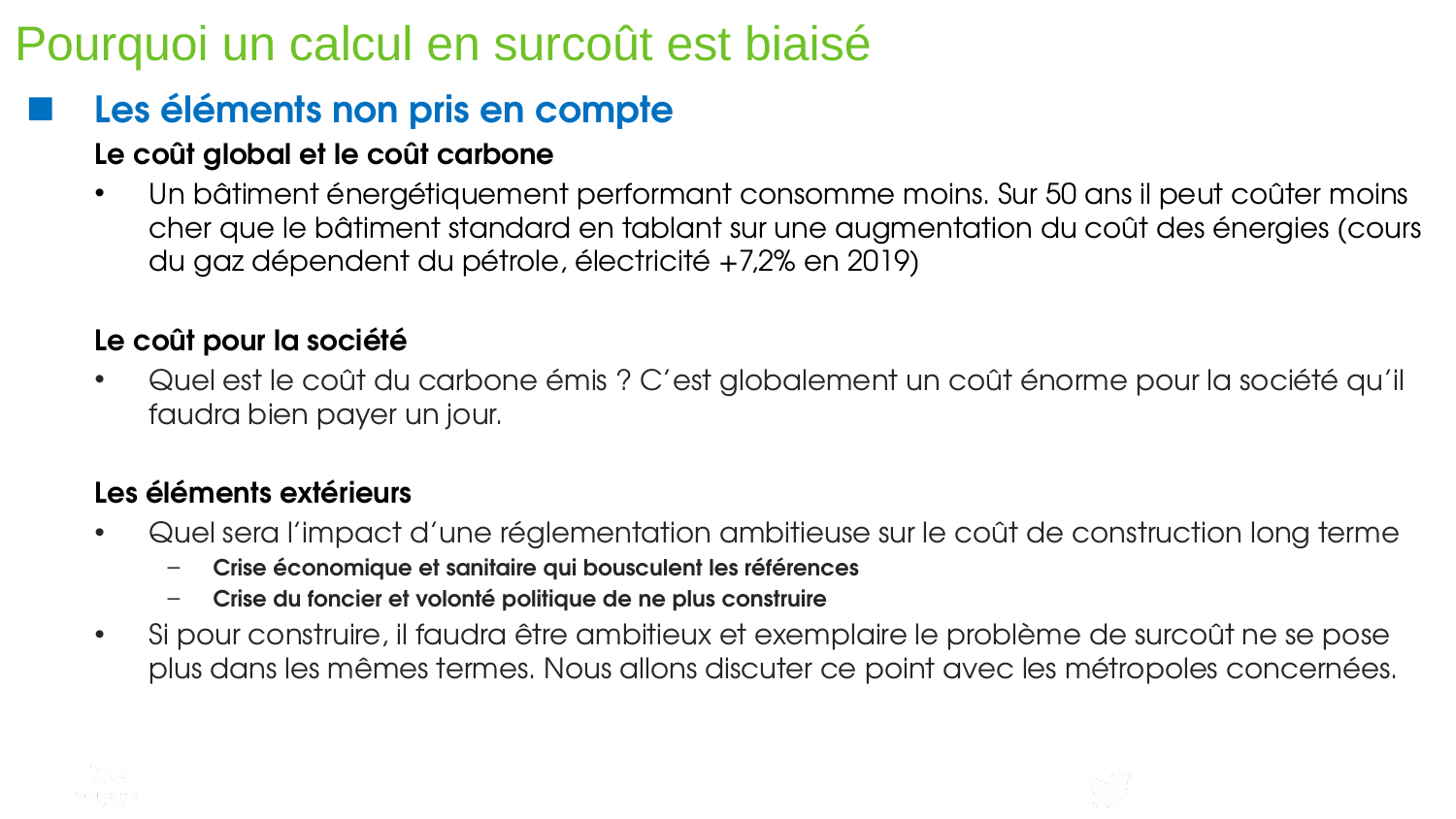

# Pourquoi un calcul en surcoût est biaisé
Les éléments non pris en compte
Le coût global et le coût carbone
Un bâtiment énergétiquement performant consomme moins. Sur 50 ans il peut coûter moins cher que le bâtiment standard en tablant sur une augmentation du coût des énergies (cours du gaz dépendent du pétrole, électricité +7,2% en 2019)

Le coût pour la société
Quel est le coût du carbone émis ? C’est globalement un coût énorme pour la société qu’il faudra bien payer un jour.

Les éléments extérieurs
Quel sera l’impact d’une réglementation ambitieuse sur le coût de construction long terme
Crise économique et sanitaire qui bousculent les références
Crise du foncier et volonté politique de ne plus construire
Si pour construire, il faudra être ambitieux et exemplaire le problème de surcoût ne se pose plus dans les mêmes termes. Nous allons discuter ce point avec les métropoles concernées.